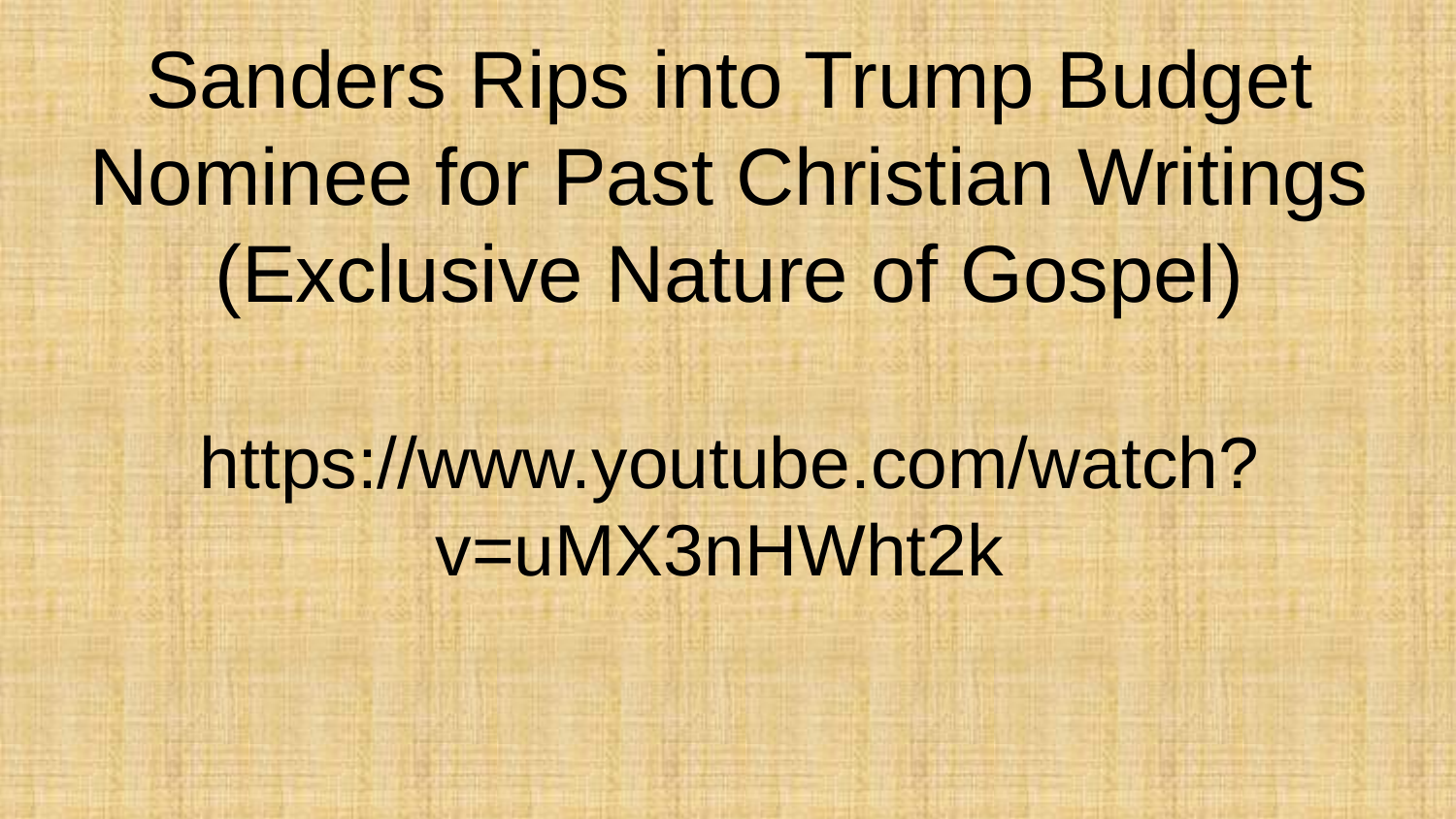

Sanders Rips into Trump Budget Nominee for Past Christian Writings (Exclusive Nature of Gospel)

https://www.youtube.com/watch?v=uMX3nHWht2k